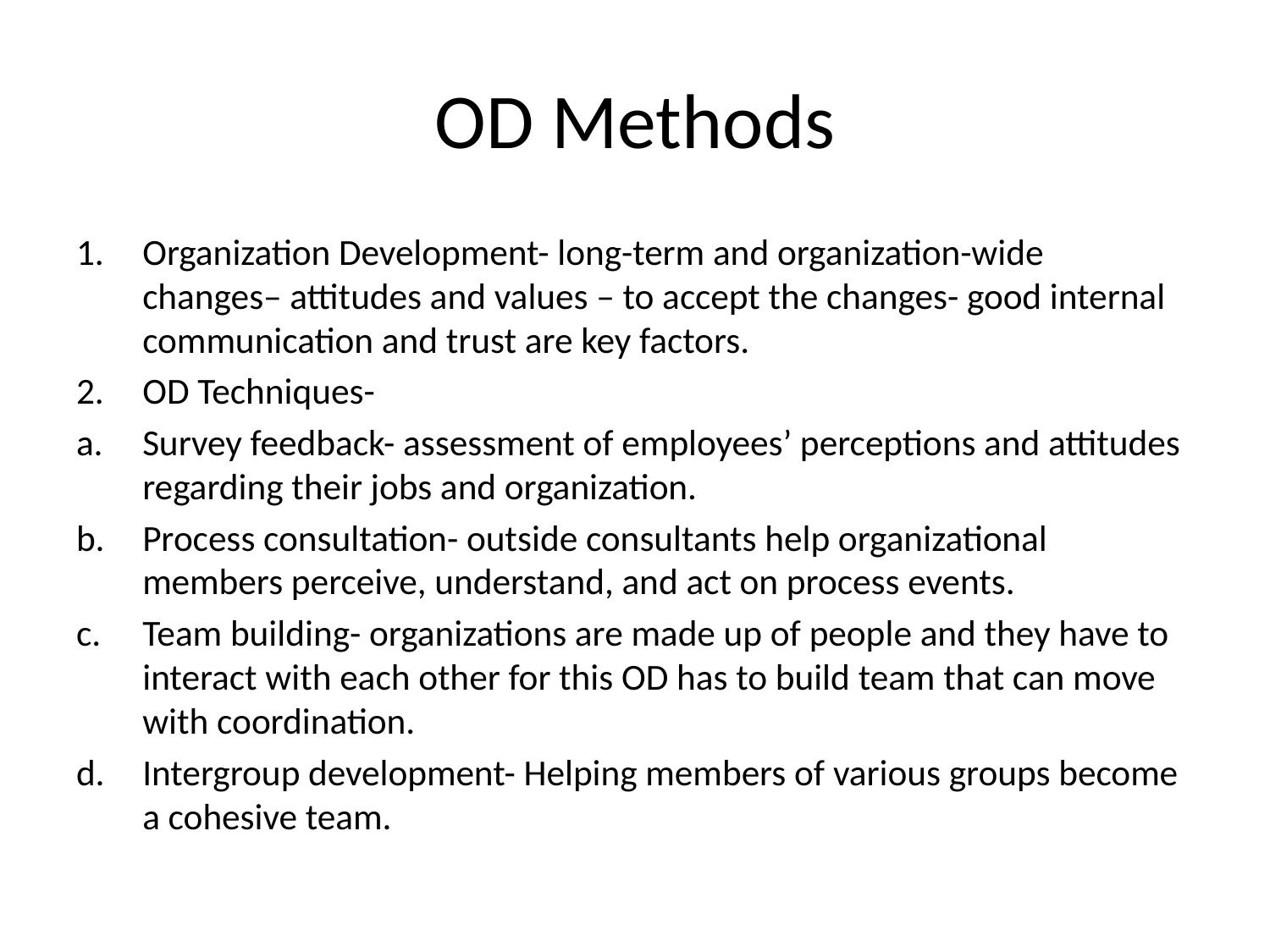

# OD Methods
Organization Development- long-term and organization-wide  changes– attitudes and values – to accept the changes- good internal communication and trust are key factors.
OD Techniques-
Survey feedback- assessment of employees’ perceptions and attitudes regarding their jobs and organization.
Process consultation- outside consultants help organizational members perceive, understand, and act on process events.
Team building- organizations are made up of people and they have to interact with each other for this OD has to build team that can move with coordination.
Intergroup development- Helping members of various groups become a cohesive team.